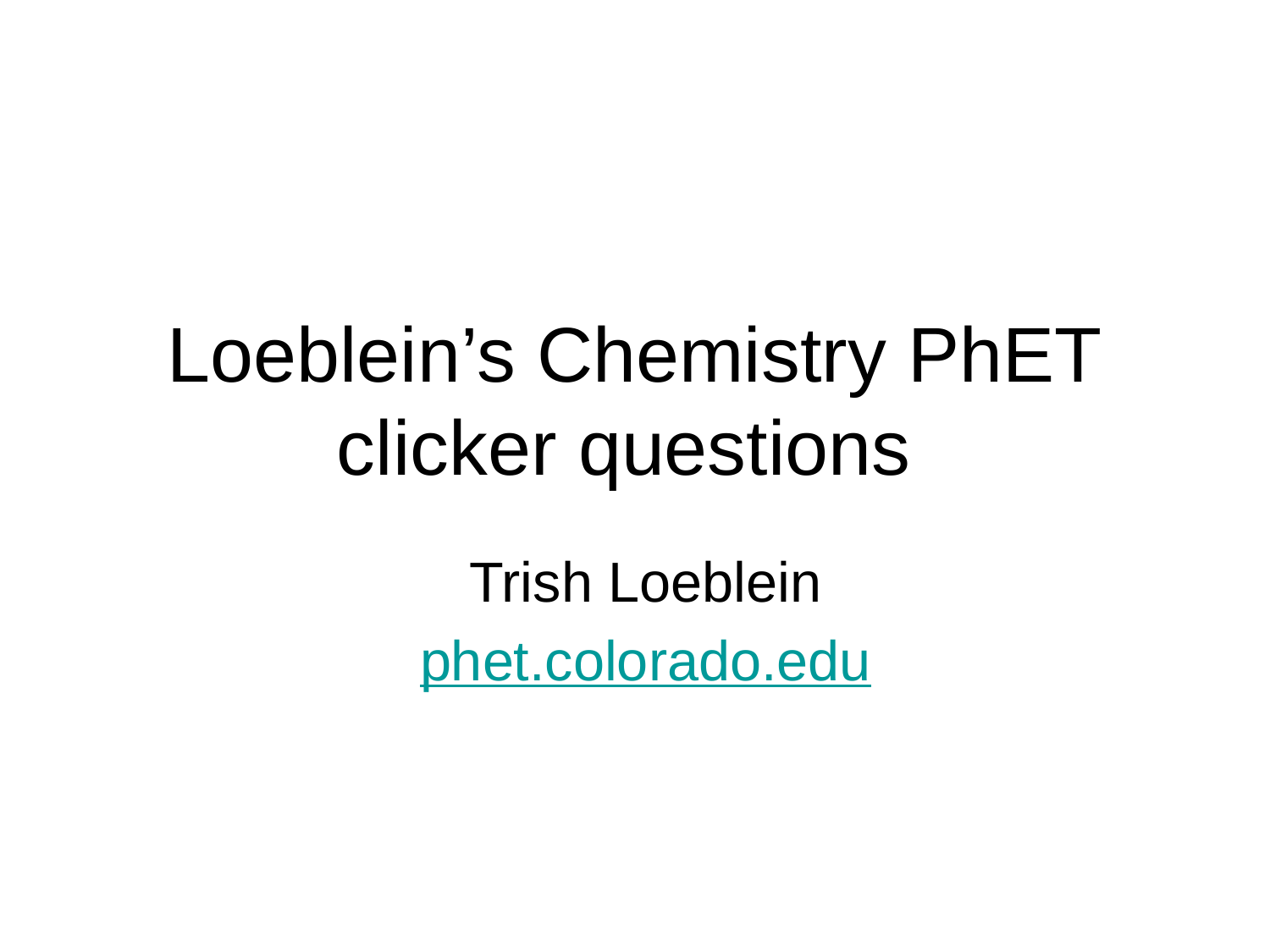

# Loeblein’s Chemistry PhET clicker questions
Trish Loeblein
phet.colorado.edu